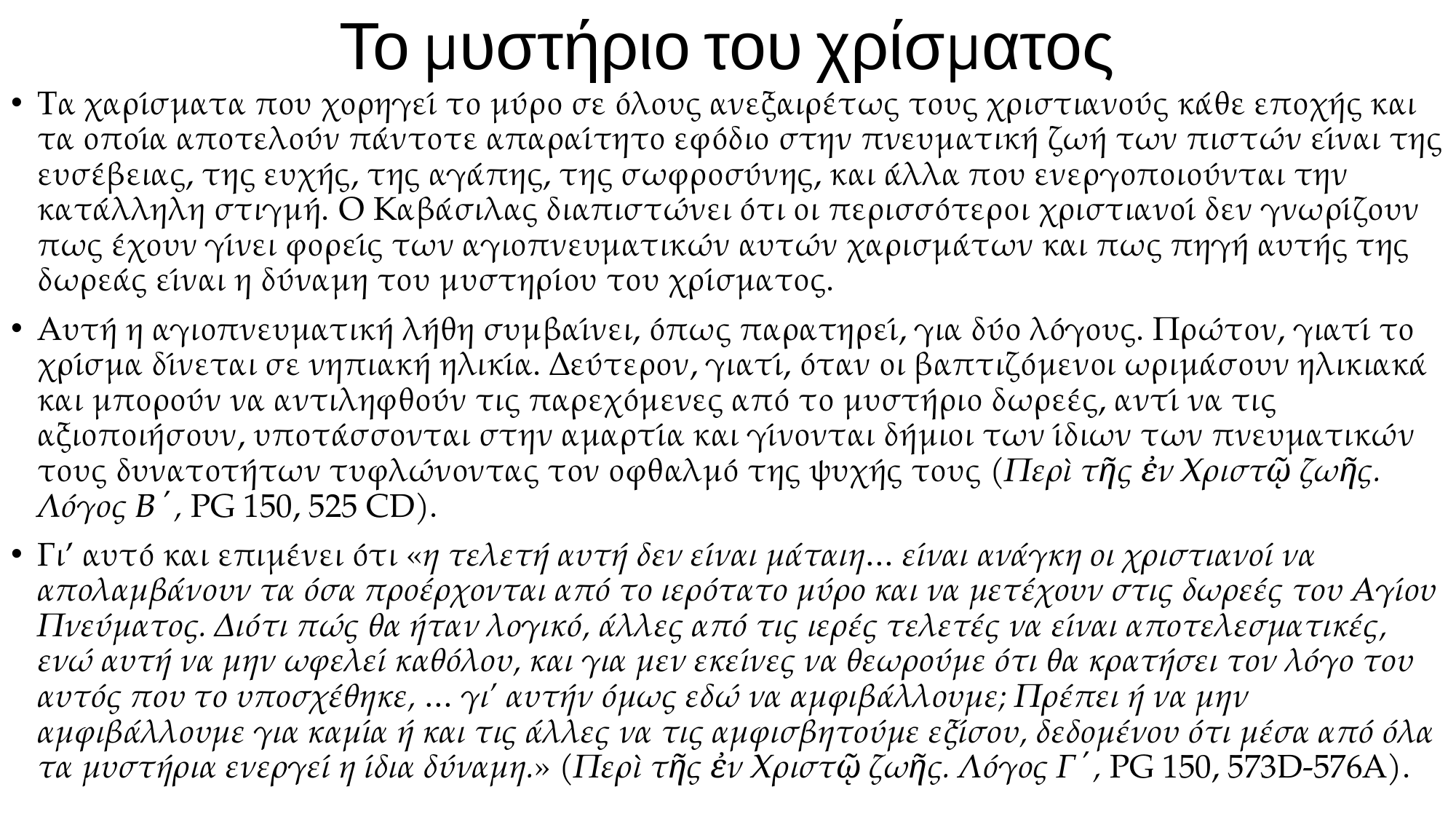

# Το μυστήριο του χρίσματος
Τα χαρίσματα που χορηγεί το μύρο σε όλους ανεξαιρέτως τους χριστιανούς κάθε εποχής και τα οποία αποτελούν πάντοτε απαραίτητο εφόδιο στην πνευματική ζωή των πιστών είναι της ευσέβειας, της ευχής, της αγάπης, της σωφροσύνης, και άλλα που ενεργοποιούνται την κατάλληλη στιγμή. Ο Καβάσιλας διαπιστώνει ότι οι περισσότεροι χριστιανοί δεν γνωρίζουν πως έχουν γίνει φορείς των αγιοπνευματικών αυτών χαρισμάτων και πως πηγή αυτής της δωρεάς είναι η δύναμη του μυστηρίου του χρίσματος.
Αυτή η αγιοπνευματική λήθη συμβαίνει, όπως παρατηρεί, για δύο λόγους. Πρώτον, γιατί το χρίσμα δίνεται σε νηπιακή ηλικία. Δεύτερον, γιατί, όταν οι βαπτιζόμενοι ωριμάσουν ηλικιακά και μπορούν να αντιληφθούν τις παρεχόμενες από το μυστήριο δωρεές, αντί να τις αξιοποιήσουν, υποτάσσονται στην αμαρτία και γίνονται δήμιοι των ίδιων των πνευματικών τους δυνατοτήτων τυφλώνοντας τον οφθαλμό της ψυχής τους (Περὶ τῆς ἐν Χριστῷ ζωῆς. Λόγος Β΄, PG 150, 525 CD).
Γι’ αυτό και επιμένει ότι «η τελετή αυτή δεν είναι μάταιη… είναι ανάγκη οι χριστιανοί να απολαμβάνουν τα όσα προέρχονται από το ιερότατο μύρο και να μετέχουν στις δωρεές του Αγίου Πνεύματος. Διότι πώς θα ήταν λογικό, άλλες από τις ιερές τελετές να είναι αποτελεσματικές, ενώ αυτή να μην ωφελεί καθόλου, και για μεν εκείνες να θεωρούμε ότι θα κρατήσει τον λόγο του αυτός που το υποσχέθηκε, … γι’ αυτήν όμως εδώ να αμφιβάλλουμε; Πρέπει ή να μην αμφιβάλλουμε για καμία ή και τις άλλες να τις αμφισβητούμε εξίσου, δεδομένου ότι μέσα από όλα τα μυστήρια ενεργεί η ίδια δύναμη.» (Περὶ τῆς ἐν Χριστῷ ζωῆς. Λόγος Γ΄, PG 150, 573D-576Α).